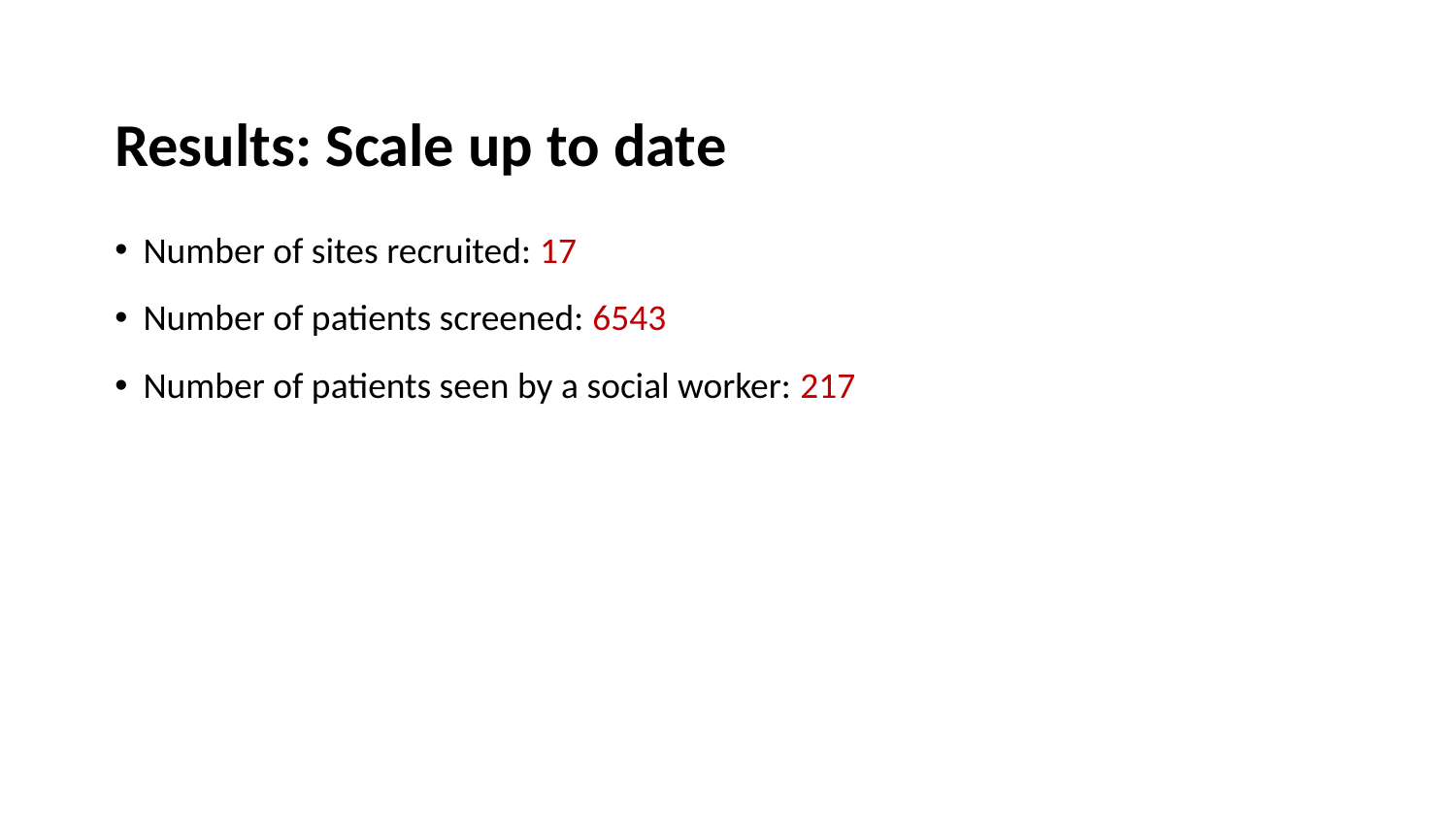

# Results: Scale up to date
Number of sites recruited: 17
Number of patients screened: 6543
Number of patients seen by a social worker: 217